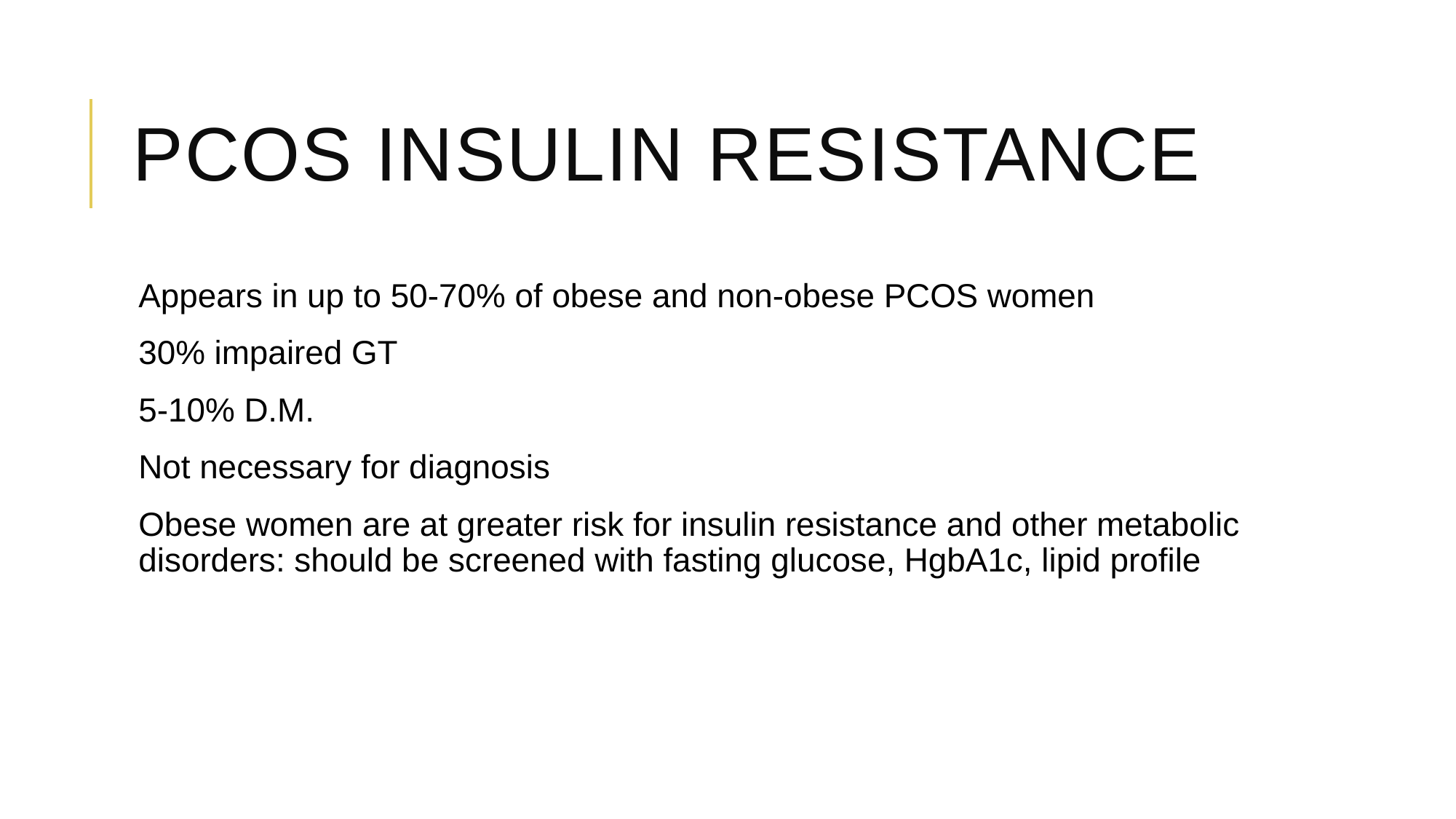

# PCOS Insulin Resistance
Appears in up to 50-70% of obese and non-obese PCOS women
30% impaired GT
5-10% D.M.
Not necessary for diagnosis
Obese women are at greater risk for insulin resistance and other metabolic disorders: should be screened with fasting glucose, HgbA1c, lipid profile